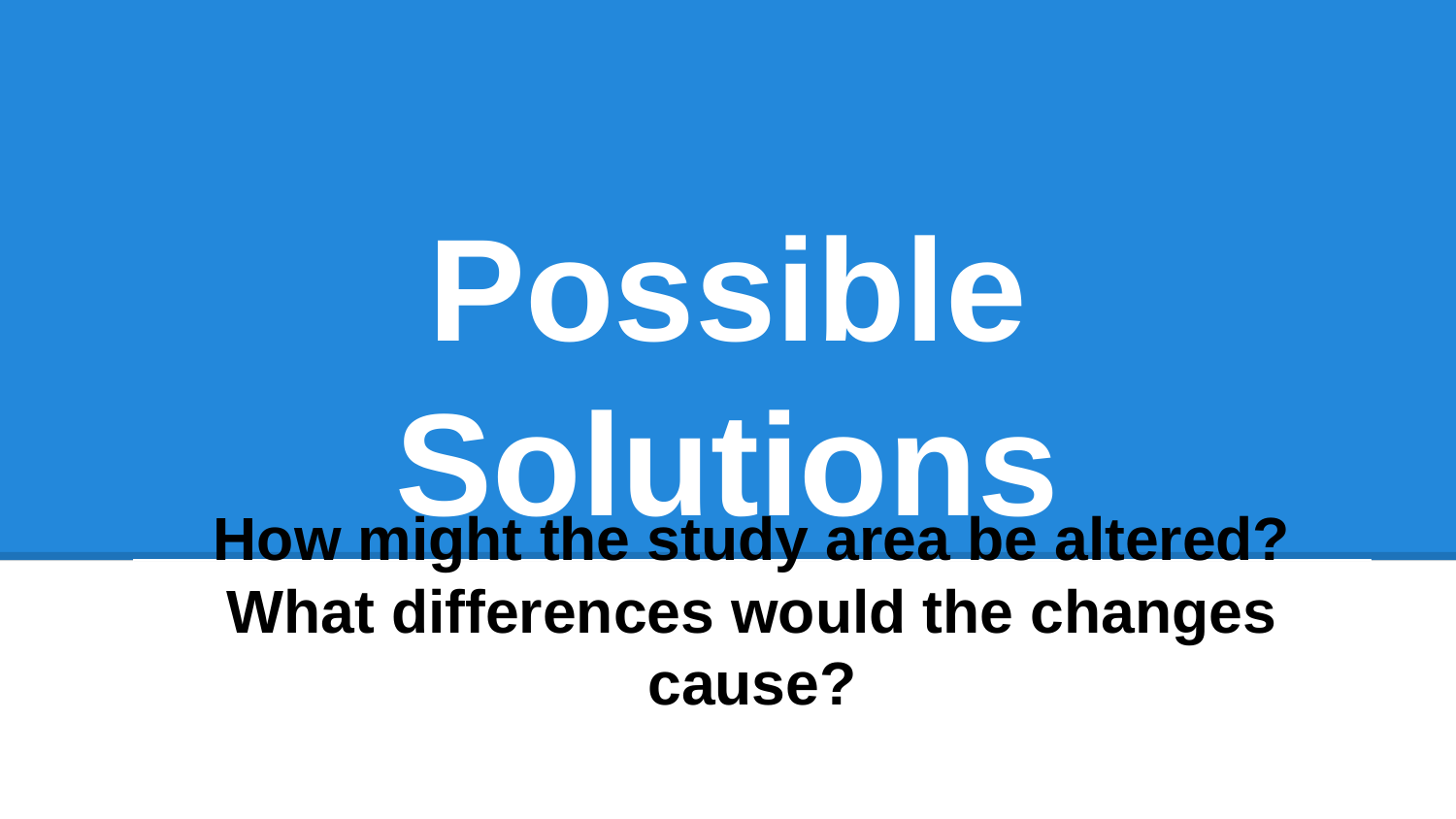

# Possible Solutions
How might the study area be altered?
What differences would the changes cause?